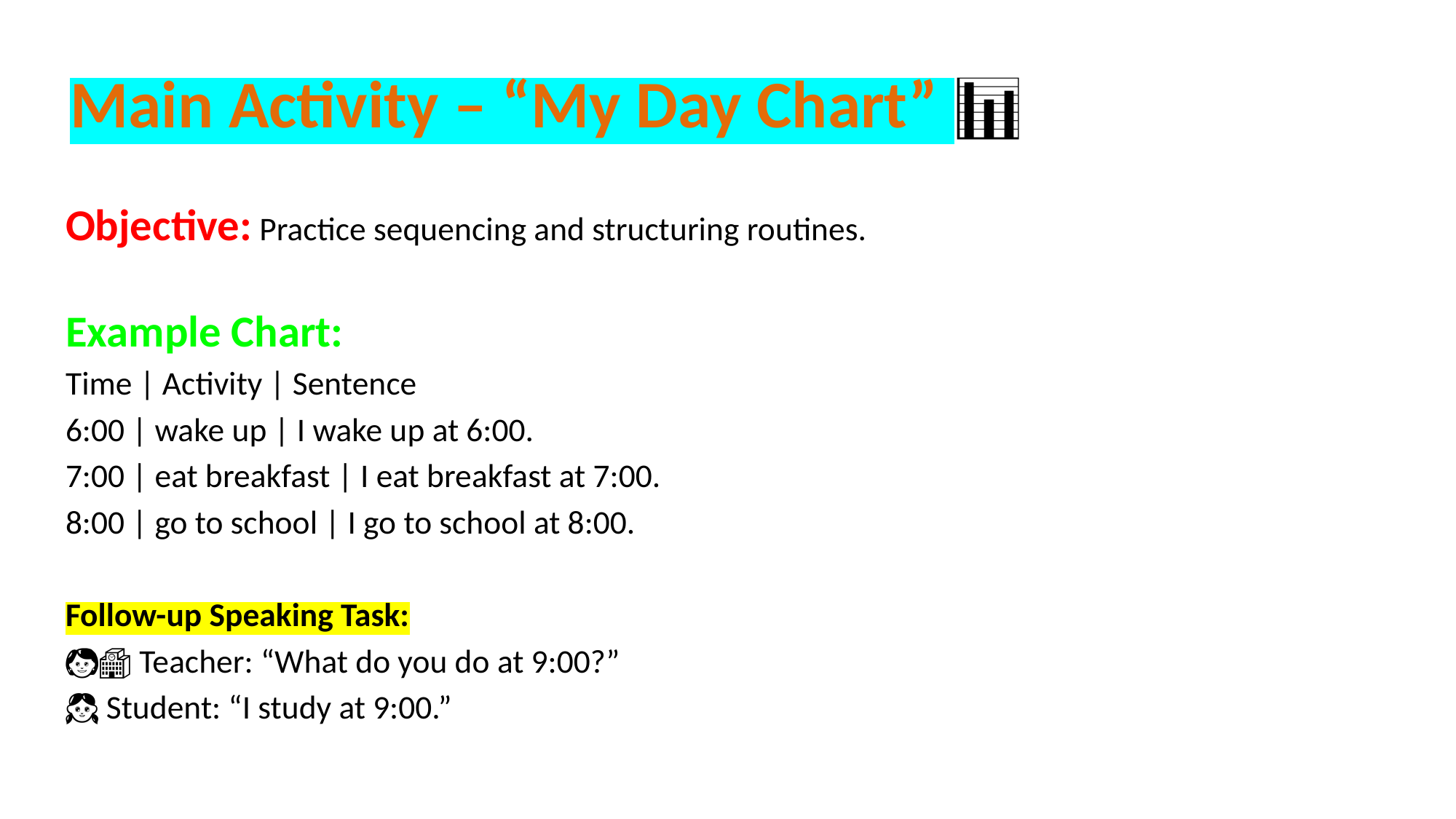

# Main Activity – “My Day Chart” 📊
Objective: Practice sequencing and structuring routines.

Example Chart:
Time | Activity | Sentence
6:00 | wake up | I wake up at 6:00.
7:00 | eat breakfast | I eat breakfast at 7:00.
8:00 | go to school | I go to school at 8:00.

Follow-up Speaking Task:
👩‍🏫 Teacher: “What do you do at 9:00?”
👧 Student: “I study at 9:00.”